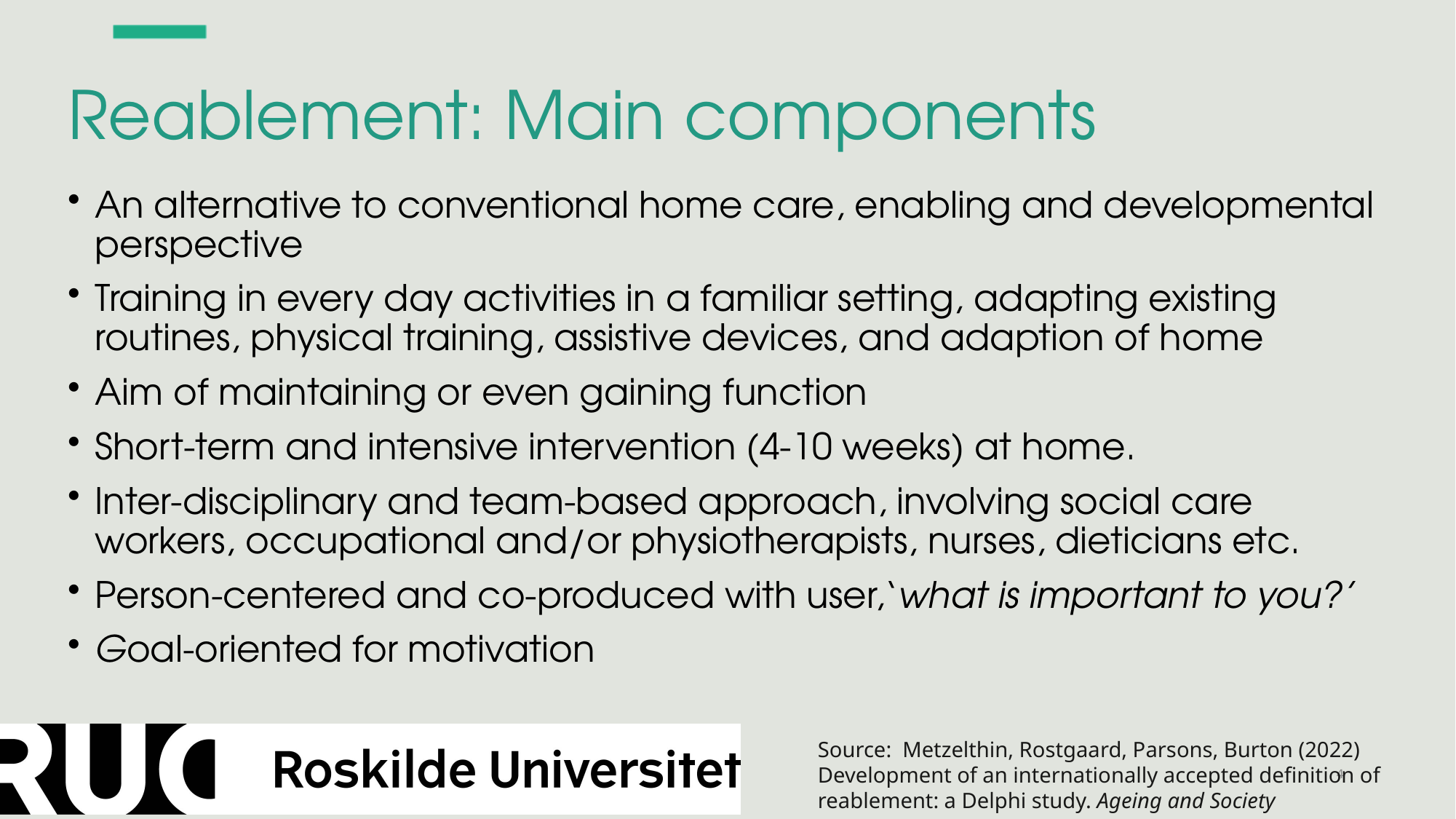

# Reablement: Main components
An alternative to conventional home care, enabling and developmental perspective
Training in every day activities in a familiar setting, adapting existing routines, physical training, assistive devices, and adaption of home
Aim of maintaining or even gaining function
Short-term and intensive intervention (4-10 weeks) at home.
Inter-disciplinary and team-based approach, involving social care workers, occupational and/or physiotherapists, nurses, dieticians etc.
Person-centered and co-produced with user,‘what is important to you?’
Goal-oriented for motivation

Source:  Metzelthin, Rostgaard, Parsons, Burton (2022) Development of an internationally accepted definition of reablement: a Delphi study. Ageing and Society
4